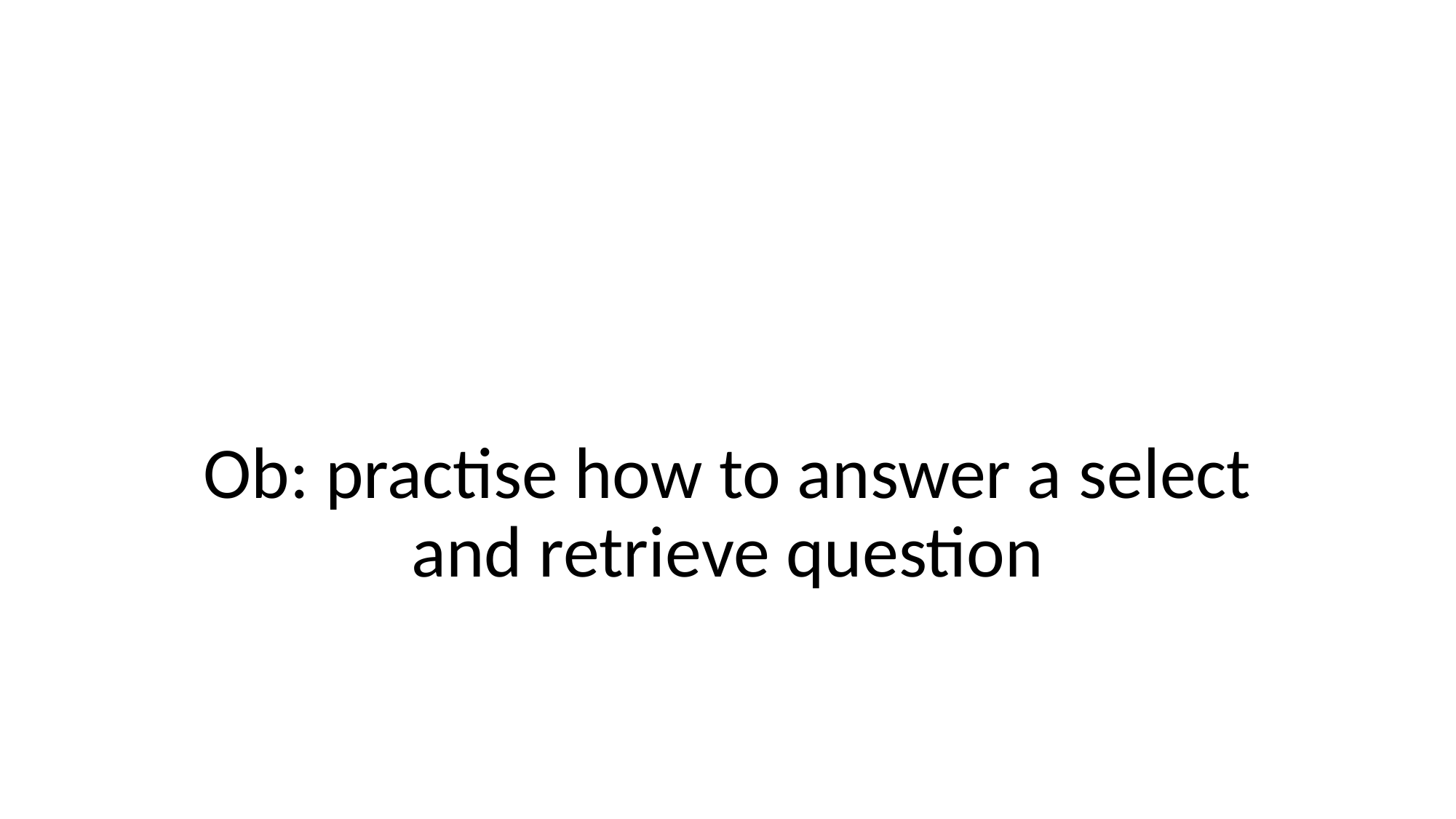

#
Ob: practise how to answer a select and retrieve question